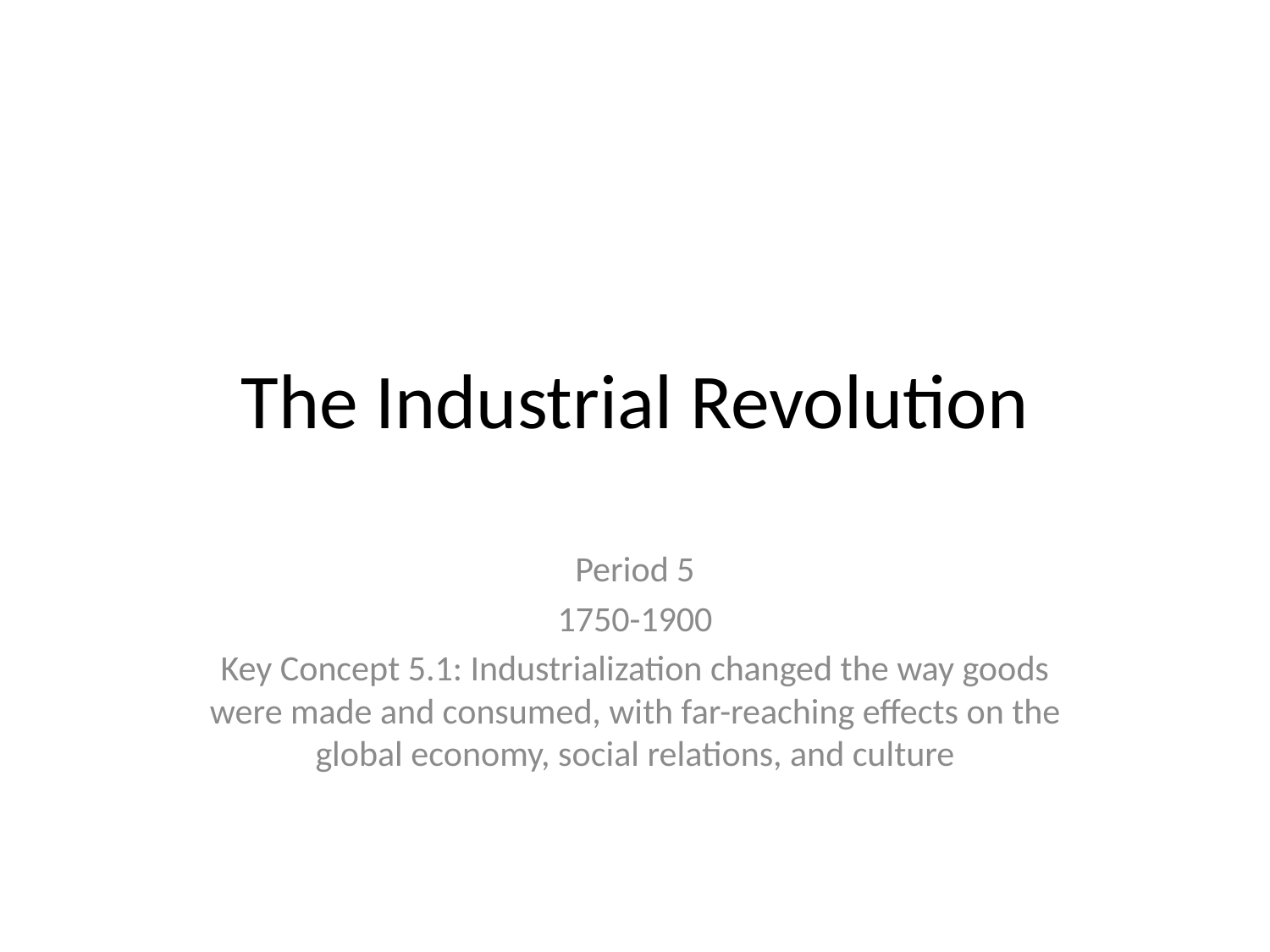

# The Industrial Revolution
Period 5
1750-1900
Key Concept 5.1: Industrialization changed the way goods were made and consumed, with far-reaching effects on the global economy, social relations, and culture